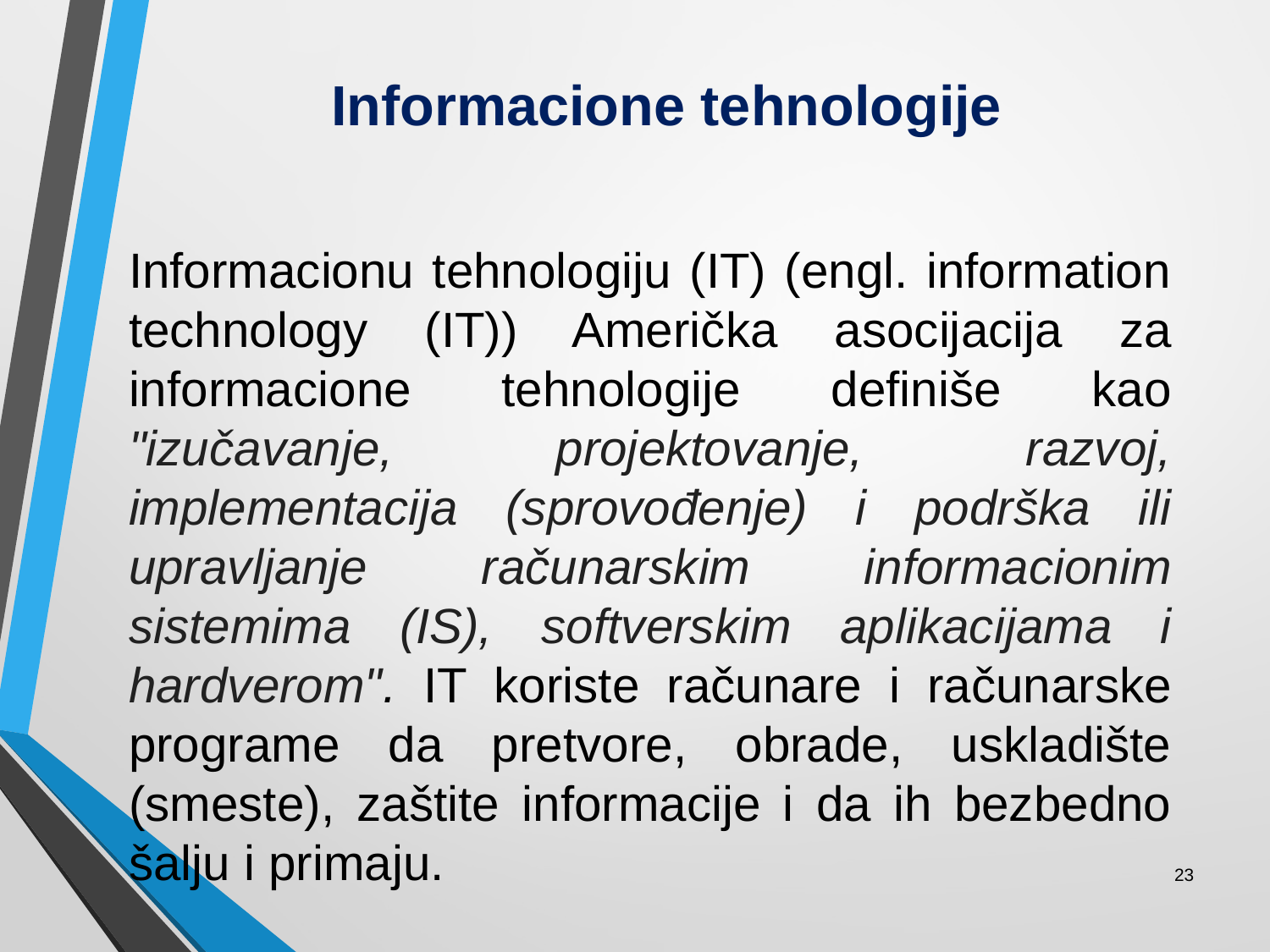

Informacione tehnologije
Informacionu tehnologiju (IT) (engl. information technology (IT)) Američka asocijacija za informacione tehnologije definiše kao "izučavanje, projektovanje, razvoj, implementacija (sprovođenje) i podrška ili upravljanje računarskim informacionim sistemima (IS), softverskim aplikacijama i hardverom". IT koriste računare i računarske programe da pretvore, obrade, uskladište (smeste), zaštite informacije i da ih bezbedno šalju i primaju.
23